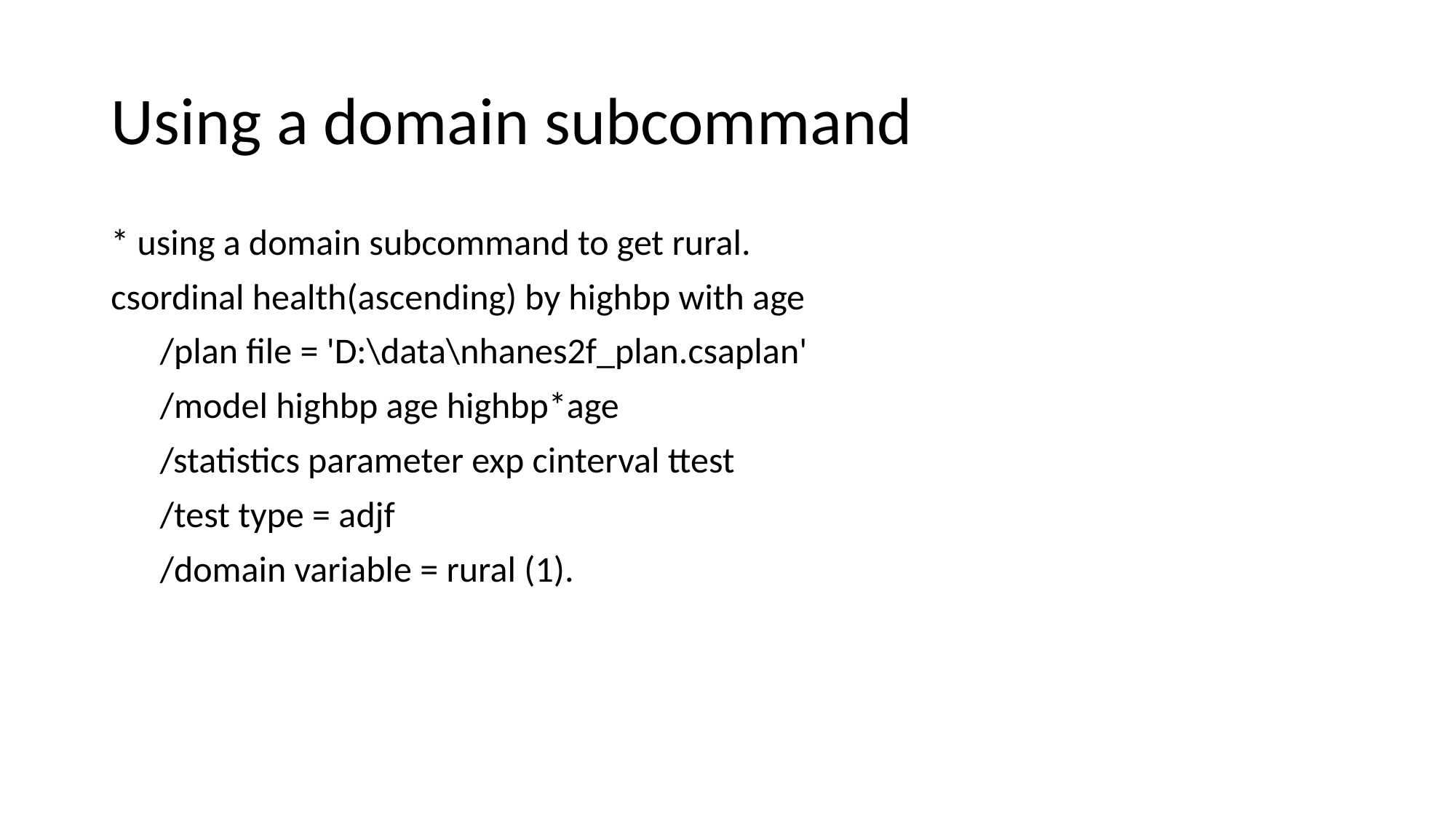

# Using a domain subcommand
* using a domain subcommand to get rural.
csordinal health(ascending) by highbp with age
      /plan file = 'D:\data\nhanes2f_plan.csaplan'
      /model highbp age highbp*age
      /statistics parameter exp cinterval ttest
      /test type = adjf
      /domain variable = rural (1).